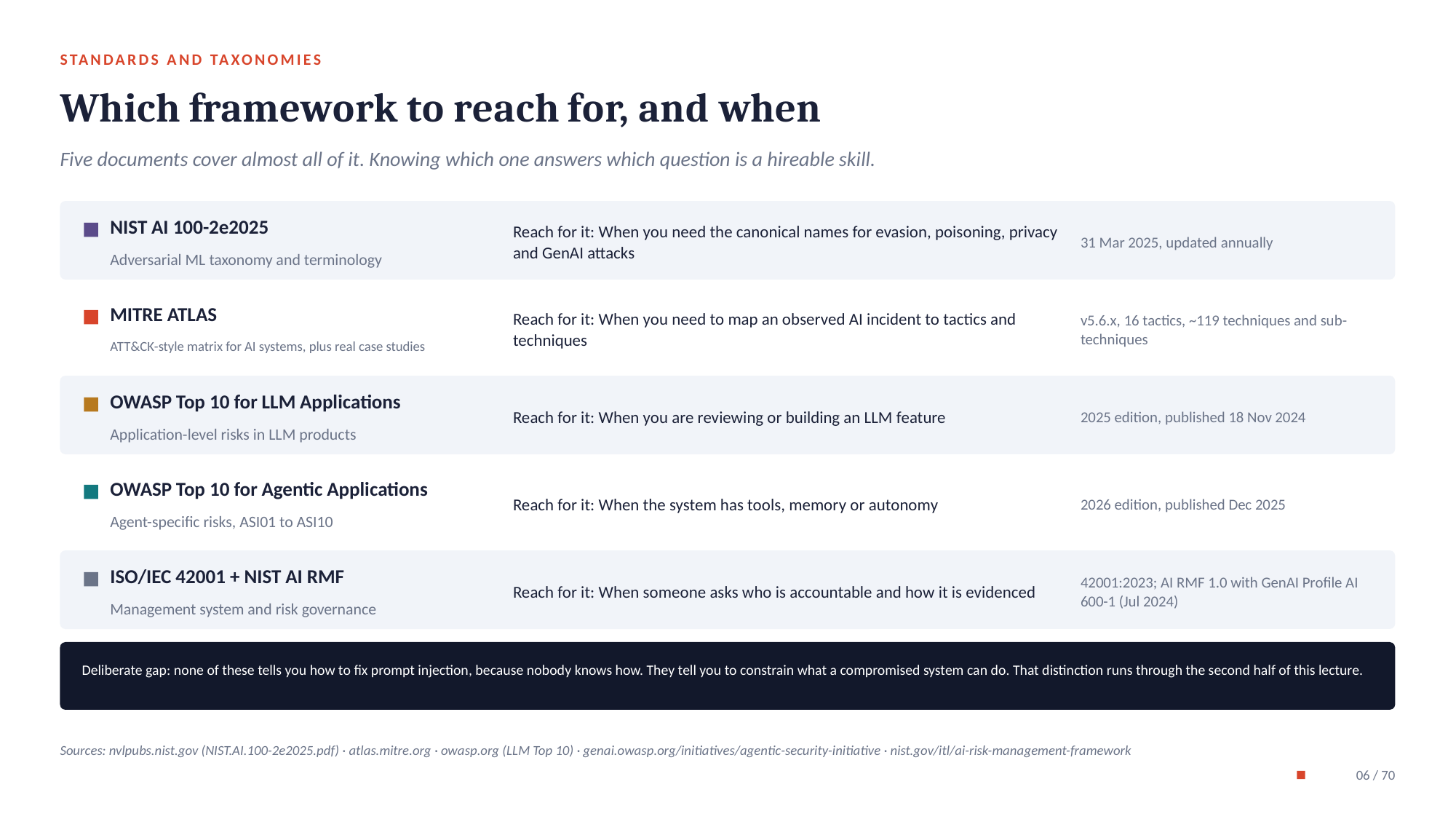

STANDARDS AND TAXONOMIES
Which framework to reach for, and when
Five documents cover almost all of it. Knowing which one answers which question is a hireable skill.

NIST AI 100-2e2025
Reach for it: When you need the canonical names for evasion, poisoning, privacy and GenAI attacks
31 Mar 2025, updated annually

Adversarial ML taxonomy and terminology

MITRE ATLAS
Reach for it: When you need to map an observed AI incident to tactics and techniques
v5.6.x, 16 tactics, ~119 techniques and sub-techniques

ATT&CK-style matrix for AI systems, plus real case studies

OWASP Top 10 for LLM Applications
Reach for it: When you are reviewing or building an LLM feature
2025 edition, published 18 Nov 2024

Application-level risks in LLM products

OWASP Top 10 for Agentic Applications
Reach for it: When the system has tools, memory or autonomy
2026 edition, published Dec 2025

Agent-specific risks, ASI01 to ASI10

ISO/IEC 42001 + NIST AI RMF
Reach for it: When someone asks who is accountable and how it is evidenced
42001:2023; AI RMF 1.0 with GenAI Profile AI 600-1 (Jul 2024)

Management system and risk governance

Deliberate gap: none of these tells you how to fix prompt injection, because nobody knows how. They tell you to constrain what a compromised system can do. That distinction runs through the second half of this lecture.
Sources: nvlpubs.nist.gov (NIST.AI.100-2e2025.pdf) · atlas.mitre.org · owasp.org (LLM Top 10) · genai.owasp.org/initiatives/agentic-security-initiative · nist.gov/itl/ai-risk-management-framework
06 / 70